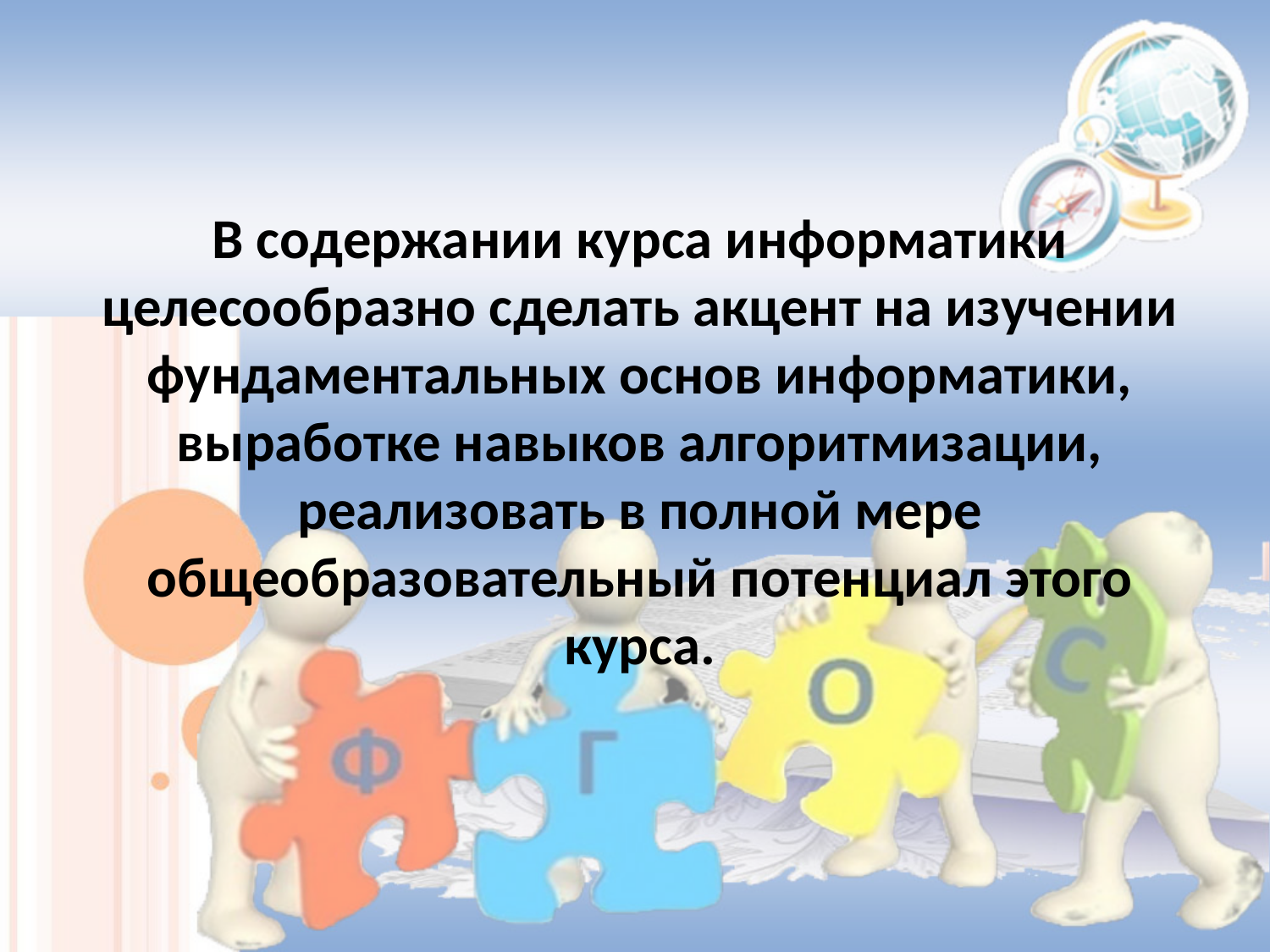

В содержании курса информатики целесообразно сделать акцент на изучении фундаментальных основ информатики, выработке навыков алгоритмизации, реализовать в полной мере общеобразовательный потенциал этого курса.